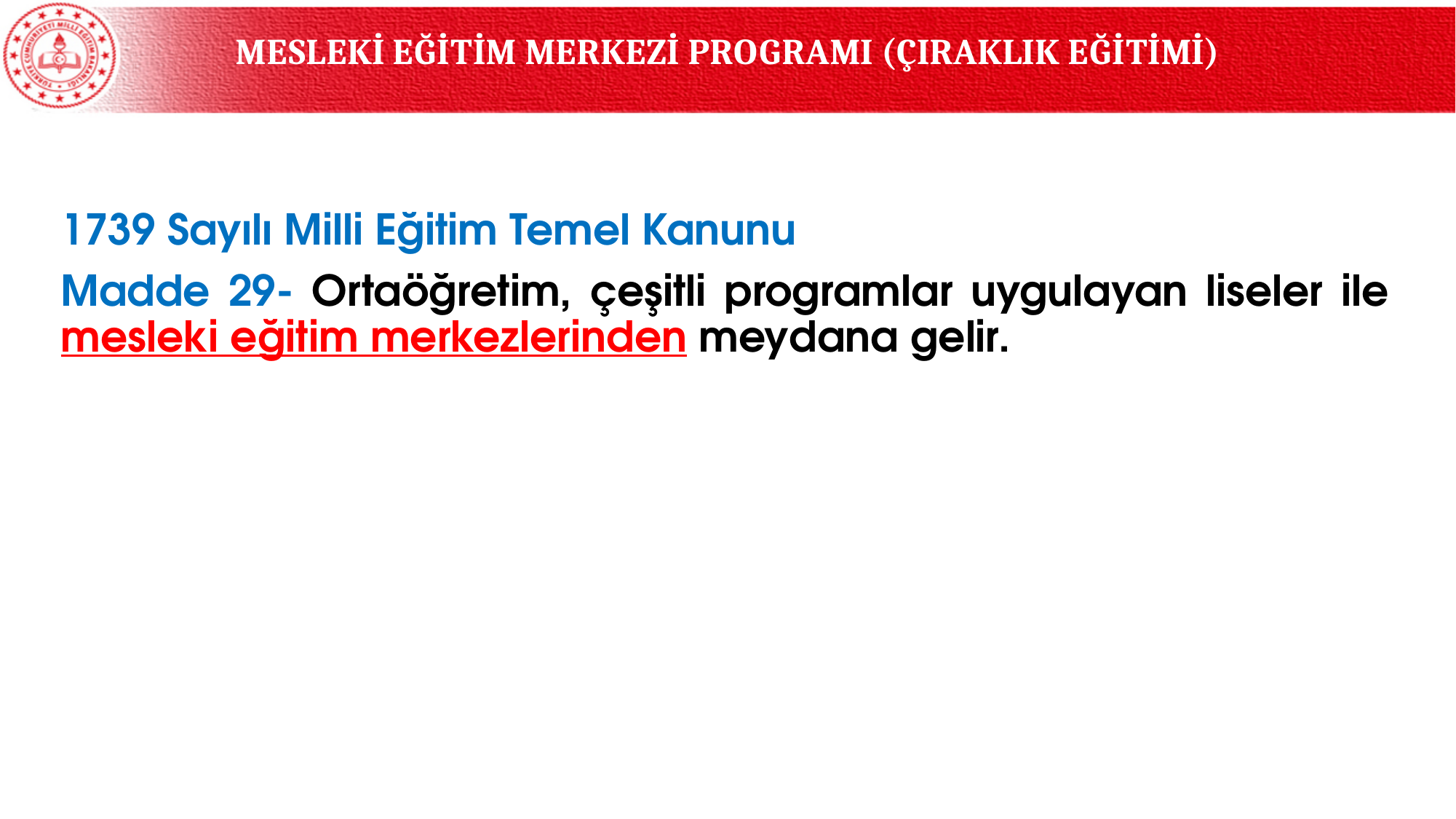

MESLEKİ EĞİTİM MERKEZİ PROGRAMI (ÇIRAKLIK EĞİTİMİ)

1739 Sayılı Milli Eğitim Temel Kanunu
Madde 29- Ortaöğretim, çeşitli programlar uygulayan liseler ile mesleki eğitim merkezlerinden meydana gelir.